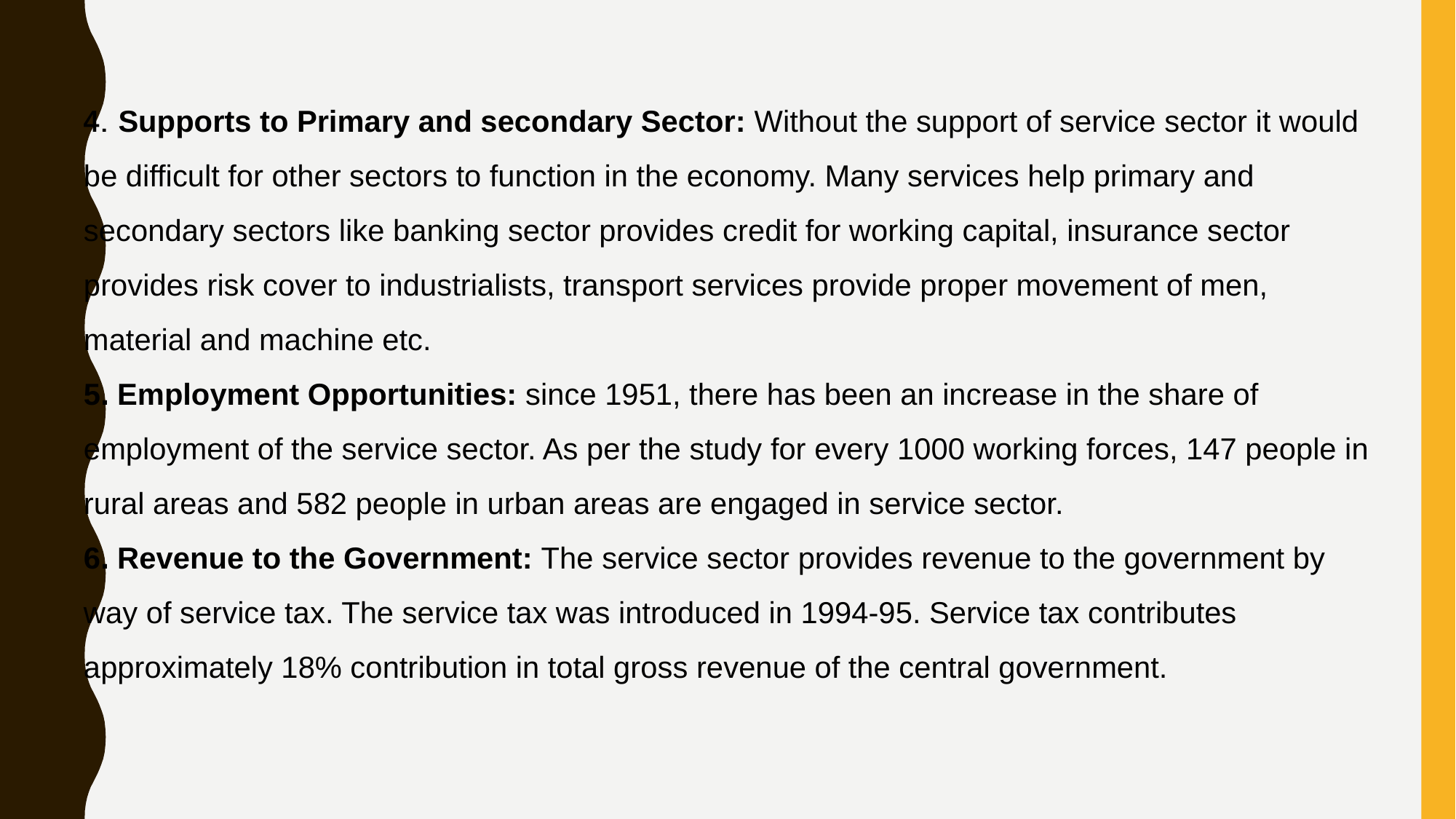

4. Supports to Primary and secondary Sector: Without the support of service sector it would be difficult for other sectors to function in the economy. Many services help primary and secondary sectors like banking sector provides credit for working capital, insurance sector provides risk cover to industrialists, transport services provide proper movement of men, material and machine etc.
5. Employment Opportunities: since 1951, there has been an increase in the share of employment of the service sector. As per the study for every 1000 working forces, 147 people in rural areas and 582 people in urban areas are engaged in service sector.
6. Revenue to the Government: The service sector provides revenue to the government by way of service tax. The service tax was introduced in 1994-95. Service tax contributes approximately 18% contribution in total gross revenue of the central government.